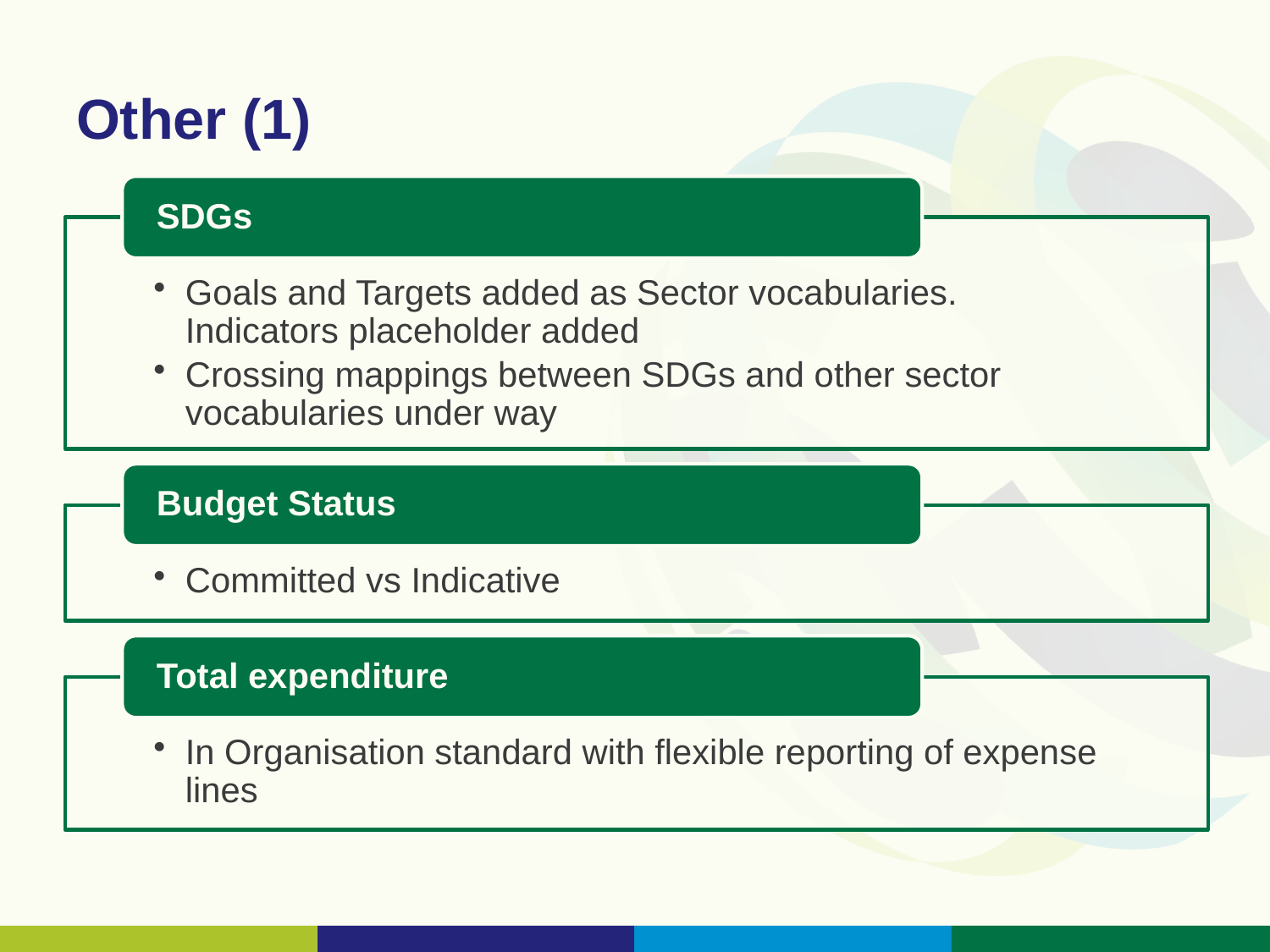

# Other (1)
Goals and Targets added as Sector vocabularies. Indicators placeholder added
Crossing mappings between SDGs and other sector vocabularies under way
SDGs
Committed vs Indicative
Budget Status
In Organisation standard with flexible reporting of expense lines
Total expenditure